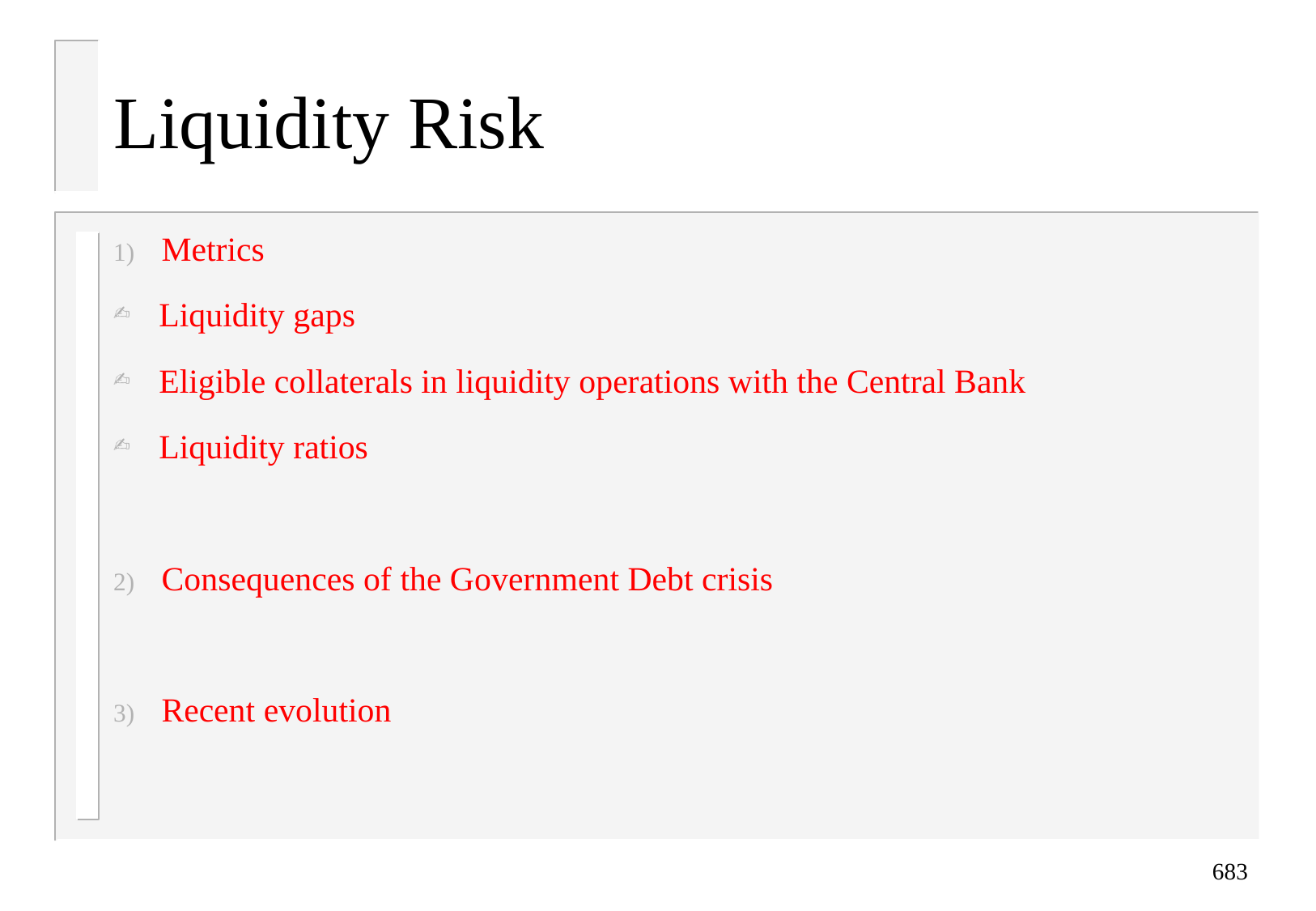

# Liquidity Risk
Metrics
Liquidity gaps
Eligible collaterals in liquidity operations with the Central Bank
Liquidity ratios

Consequences of the Government Debt crisis

Recent evolution

683